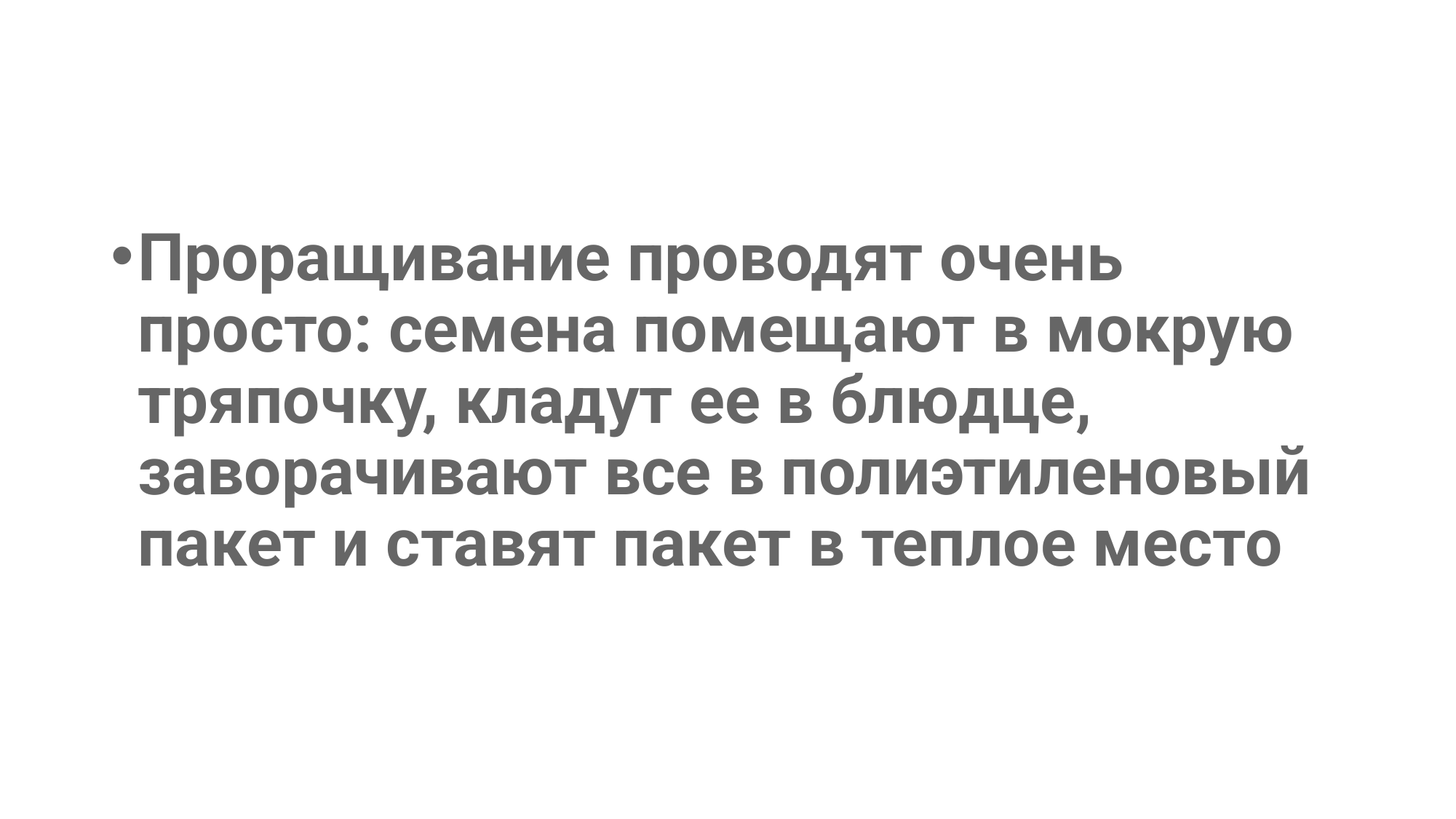

#
Проращивание проводят очень просто: семена помещают в мокрую тряпочку, кладут ее в блюдце, заворачивают все в полиэтиленовый пакет и ставят пакет в теплое место